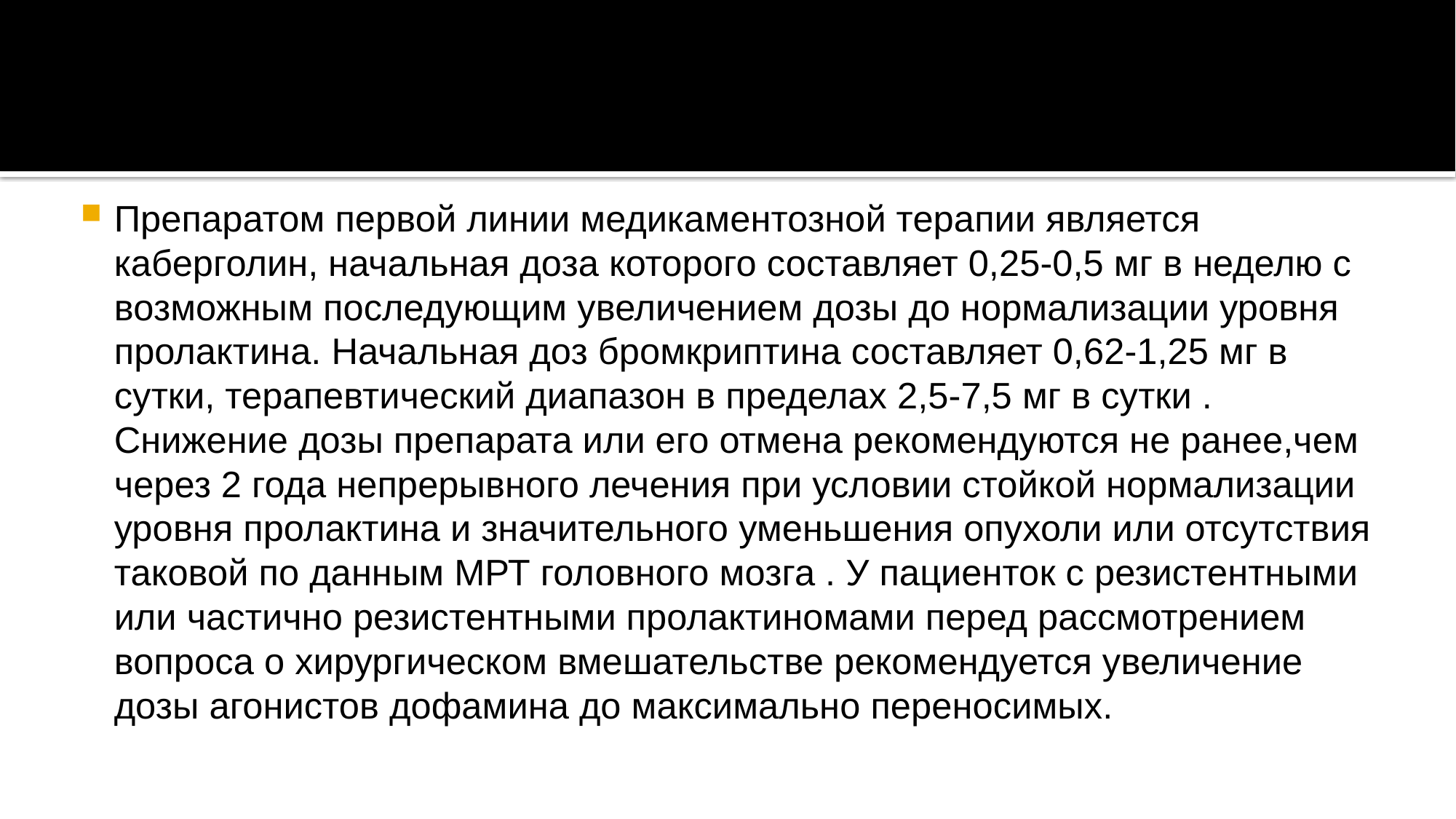

Препаратом первой линии медикаментозной терапии является каберголин, начальная доза которого составляет 0,25-0,5 мг в неделю с возможным последующим увеличением дозы до нормализации уровня пролактина. Начальная доз бромкриптина составляет 0,62-1,25 мг в сутки, терапевтический диапазон в пределах 2,5-7,5 мг в сутки . Снижение дозы препарата или его отмена рекомендуются не ранее,чем через 2 года непрерывного лечения при условии стойкой нормализации уровня пролактина и значительного уменьшения опухоли или отсутствия таковой по данным МРТ головного мозга . У пациенток с резистентными или частично резистентными пролактиномами перед рассмотрением вопроса о хирургическом вмешательстве рекомендуется увеличение дозы агонистов дофамина до максимально переносимых.